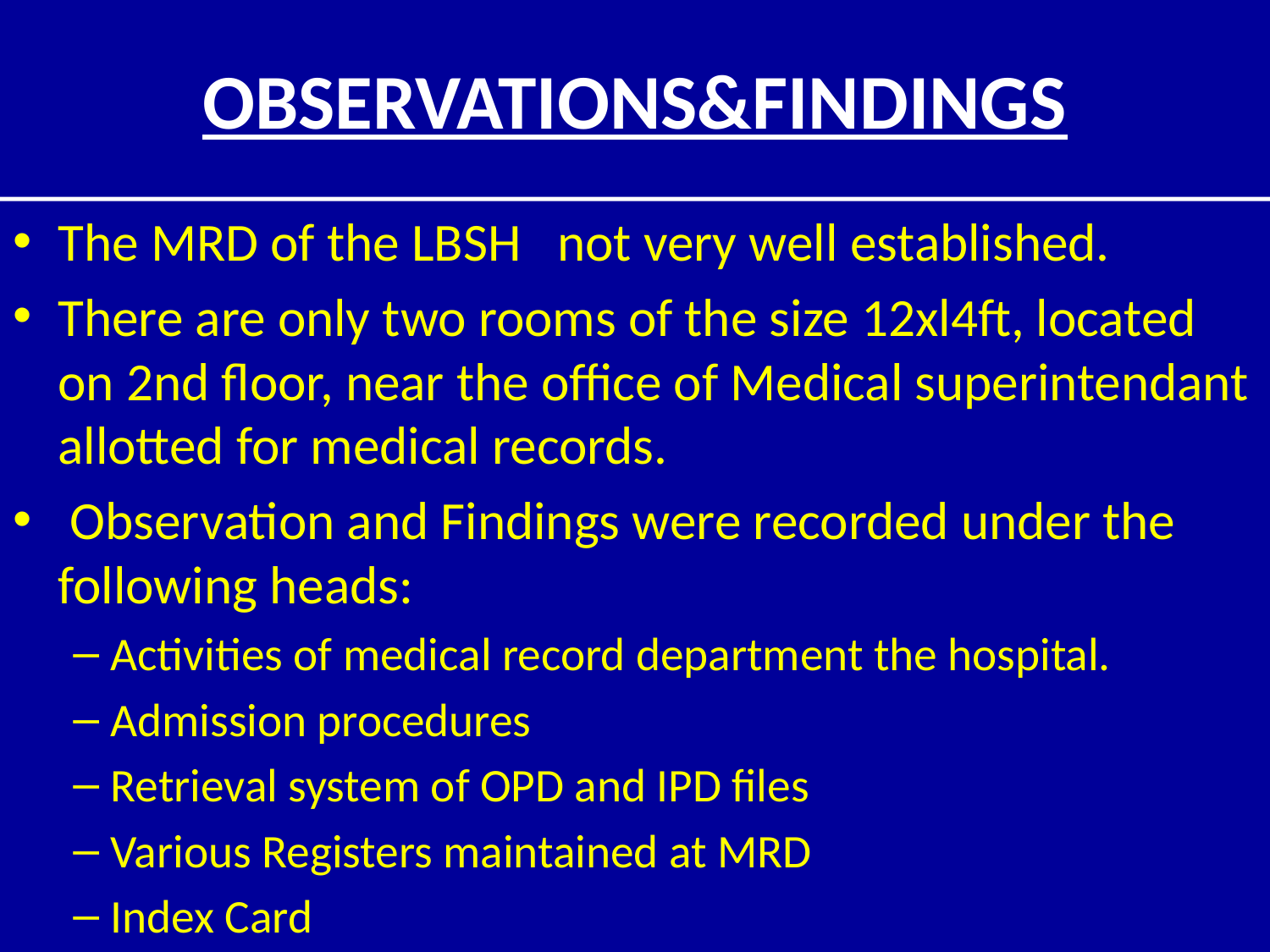

# OBSERVATIONS&FINDINGS
The MRD of the LBSH   not very well established.
There are only two rooms of the size 12xl4ft, located on 2nd floor, near the office of Medical superintendant allotted for medical records.
 Observation and Findings were recorded under the following heads:
Activities of medical record department the hospital.
Admission procedures
Retrieval system of OPD and IPD files
Various Registers maintained at MRD
Index Card